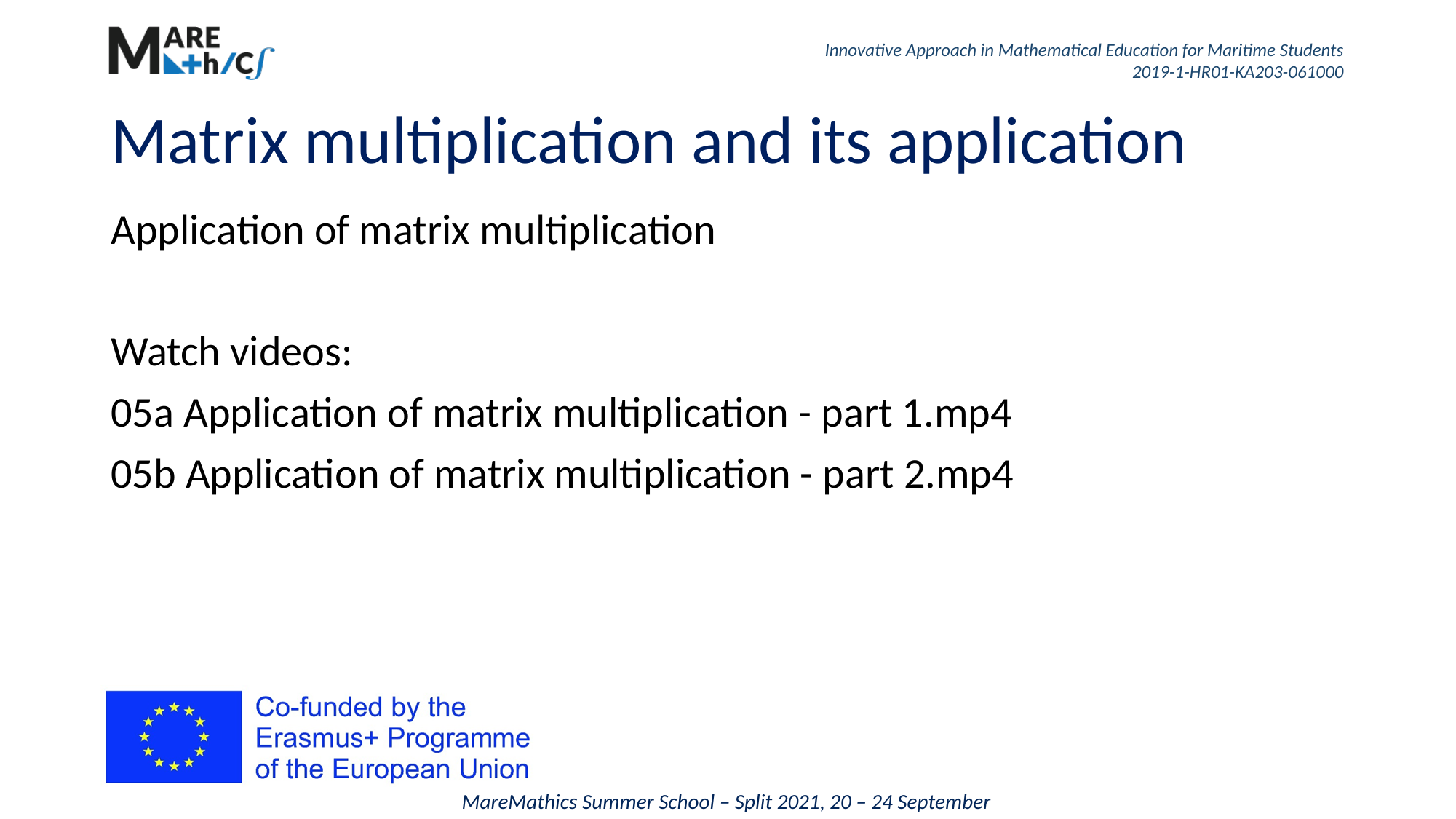

# Matrix multiplication and its application
Application of matrix multiplication

Watch videos:
05a Application of matrix multiplication - part 1.mp4
05b Application of matrix multiplication - part 2.mp4